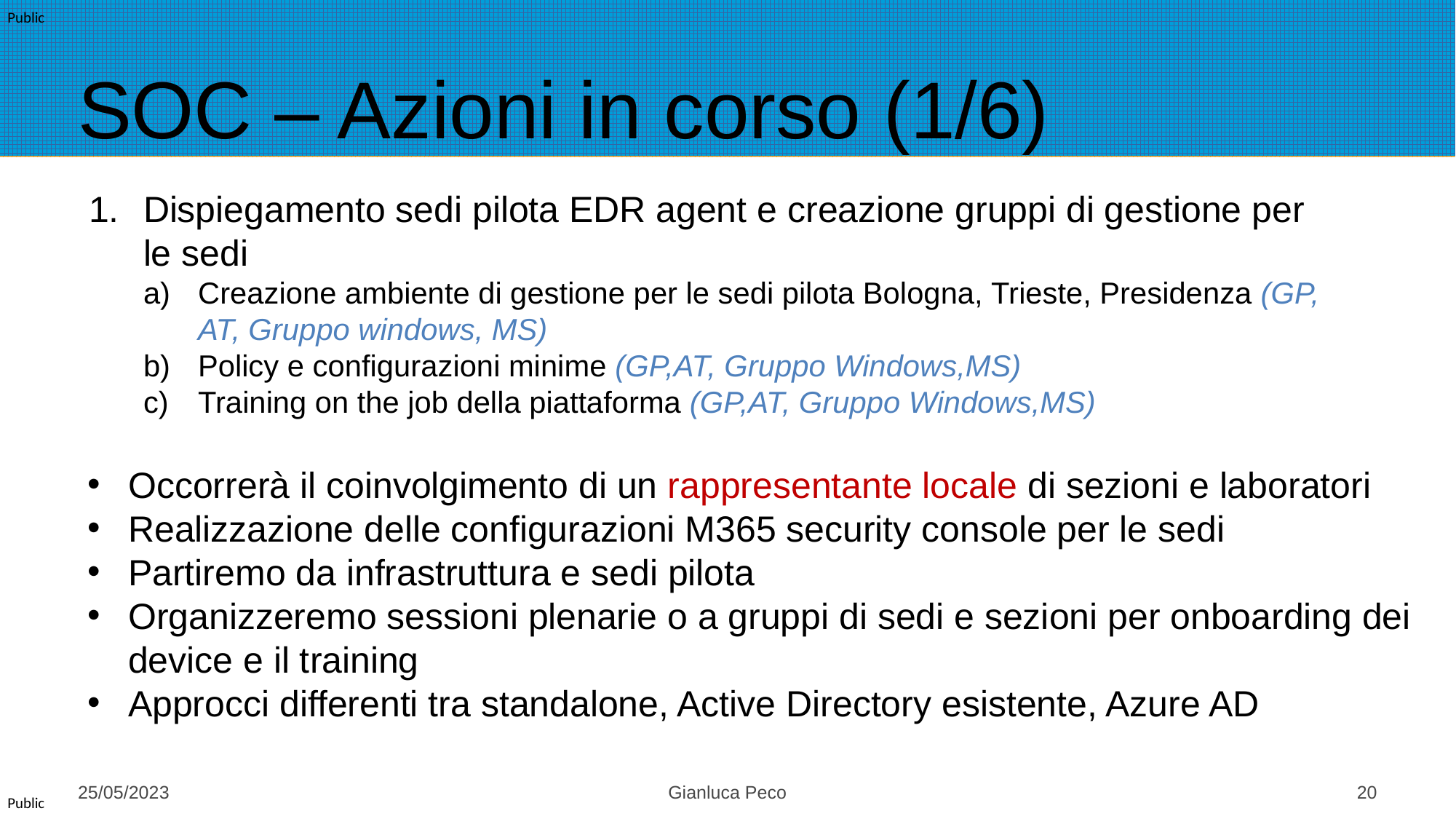

# SOC – Azioni in corso (1/6)
Dispiegamento sedi pilota EDR agent e creazione gruppi di gestione per le sedi
Creazione ambiente di gestione per le sedi pilota Bologna, Trieste, Presidenza (GP, AT, Gruppo windows, MS)
Policy e configurazioni minime (GP,AT, Gruppo Windows,MS)
Training on the job della piattaforma (GP,AT, Gruppo Windows,MS)
Occorrerà il coinvolgimento di un rappresentante locale di sezioni e laboratori
Realizzazione delle configurazioni M365 security console per le sedi
Partiremo da infrastruttura e sedi pilota
Organizzeremo sessioni plenarie o a gruppi di sedi e sezioni per onboarding dei device e il training
Approcci differenti tra standalone, Active Directory esistente, Azure AD
25/05/2023
Gianluca Peco
20